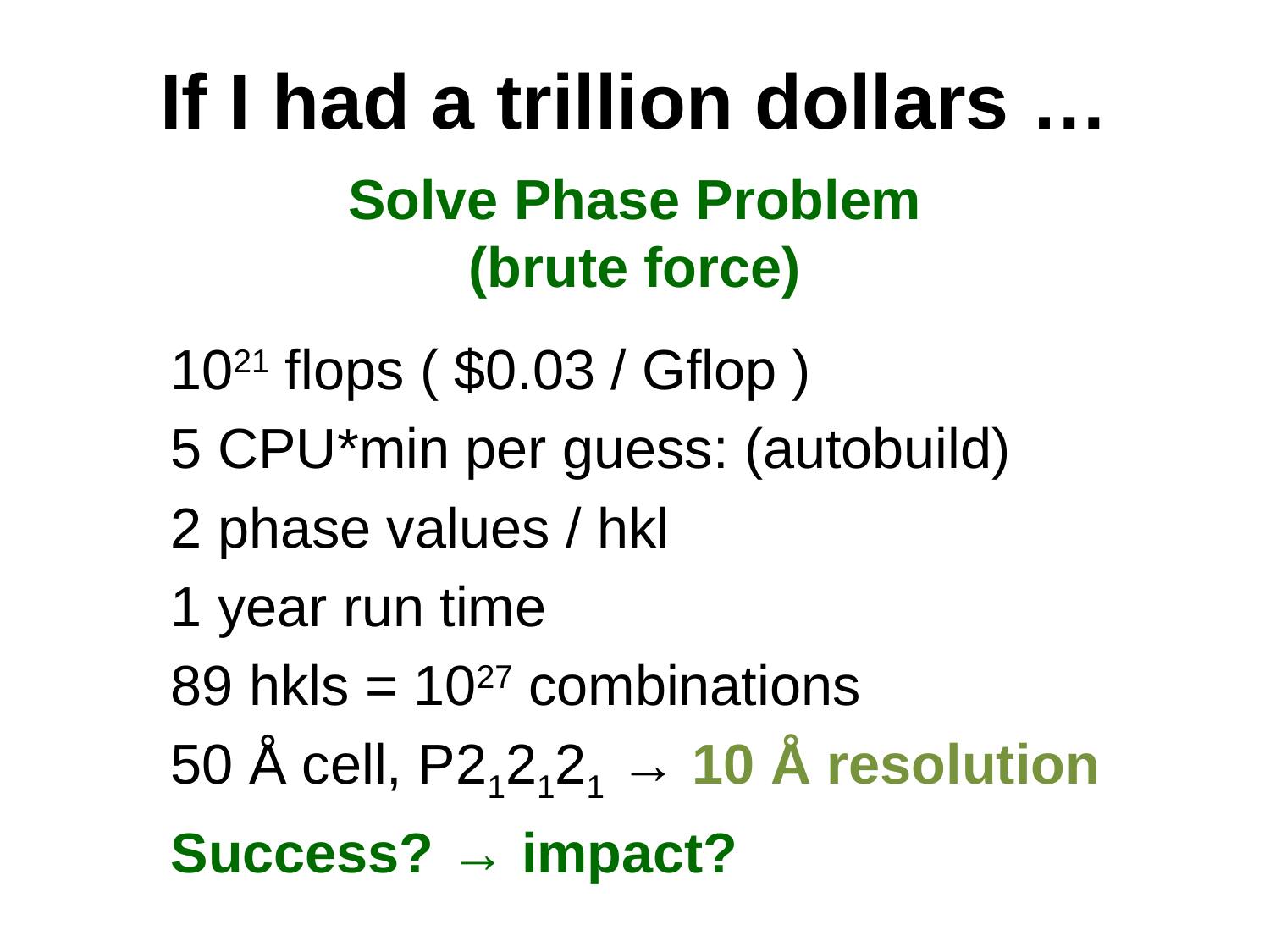

# If I had a trillion dollars …
Solve Phase Problem
(brute force)
1021 flops ( $0.03 / Gflop )
5 CPU*min per guess: (autobuild)
2 phase values / hkl
1 year run time
89 hkls = 1027 combinations
50 Å cell, P212121 → 10 Å resolution
Success? → impact?